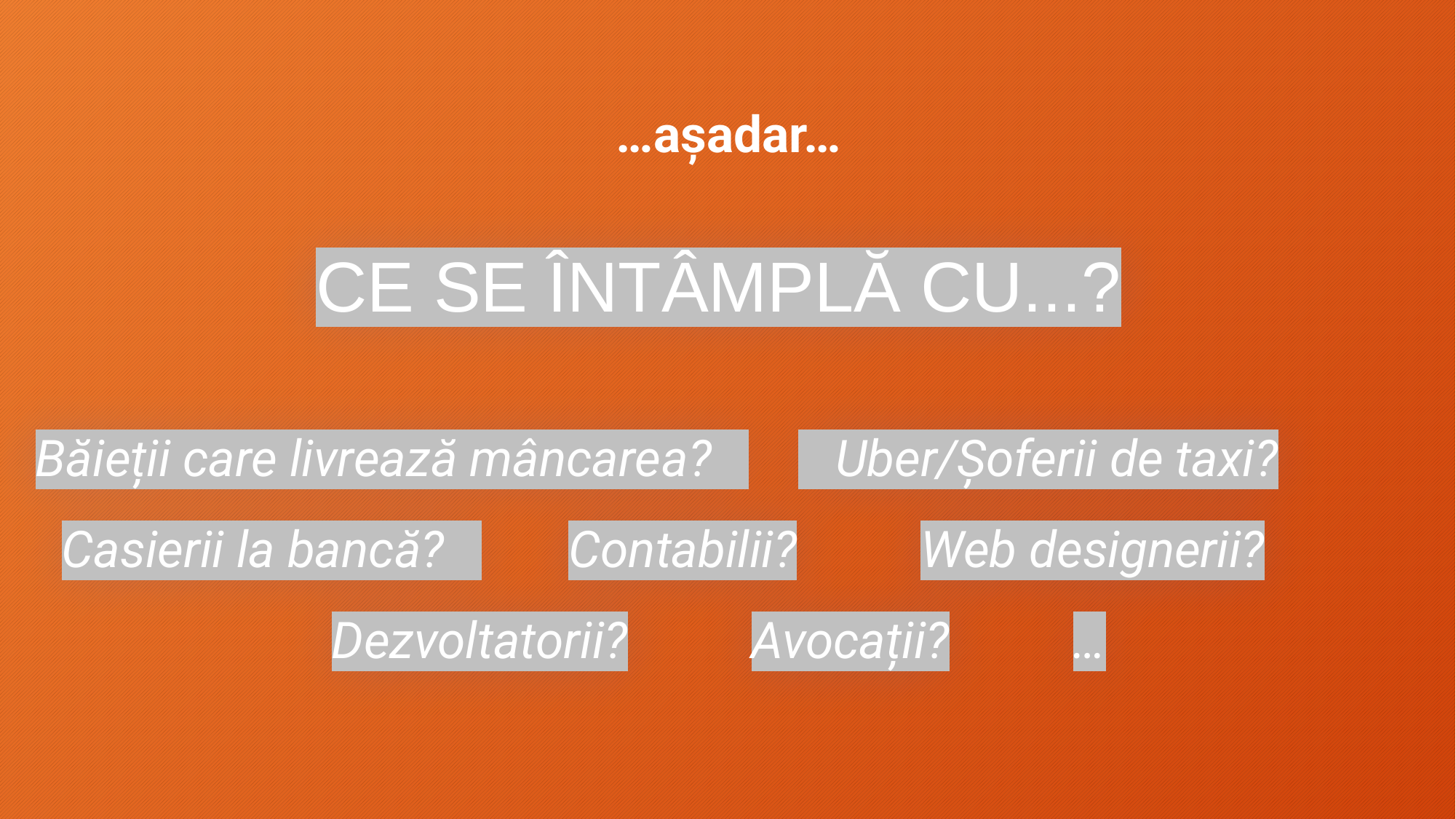

…așadar…
CE SE ÎNTÂMPLĂ CU...?

Băieții care livrează mâncarea?          Uber/Șoferii de taxi?
Casierii la bancă?          Contabilii?          Web designerii?          Dezvoltatorii?          Avocații?          …